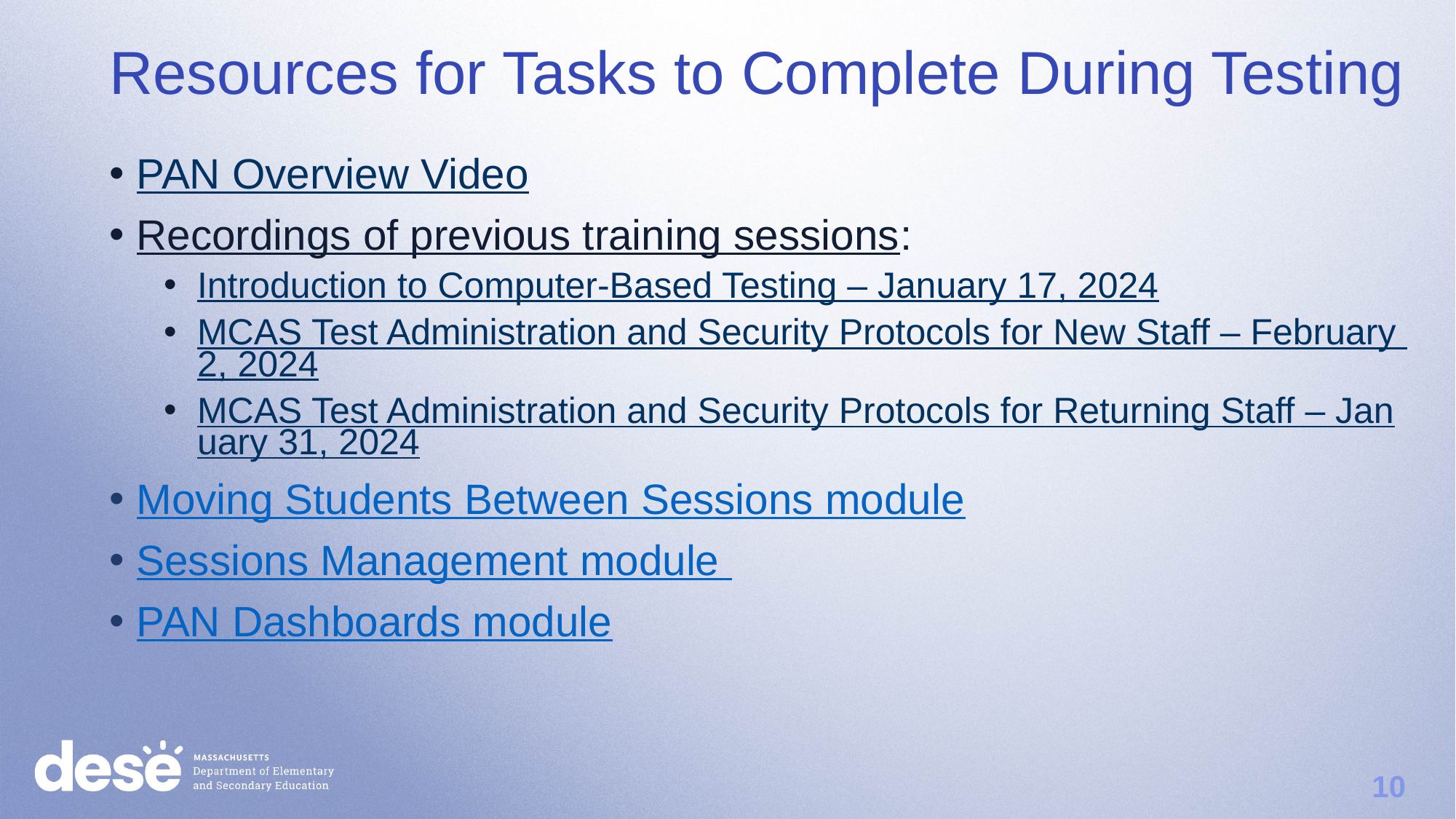

Resources for Tasks to Complete During Testing
PAN Overview Video
Recordings of previous training sessions:
Introduction to Computer-Based Testing – January 17, 2024
MCAS Test Administration and Security Protocols for New Staff – February 2, 2024
MCAS Test Administration and Security Protocols for Returning Staff – January 31, 2024
Moving Students Between Sessions module
Sessions Management module
PAN Dashboards module